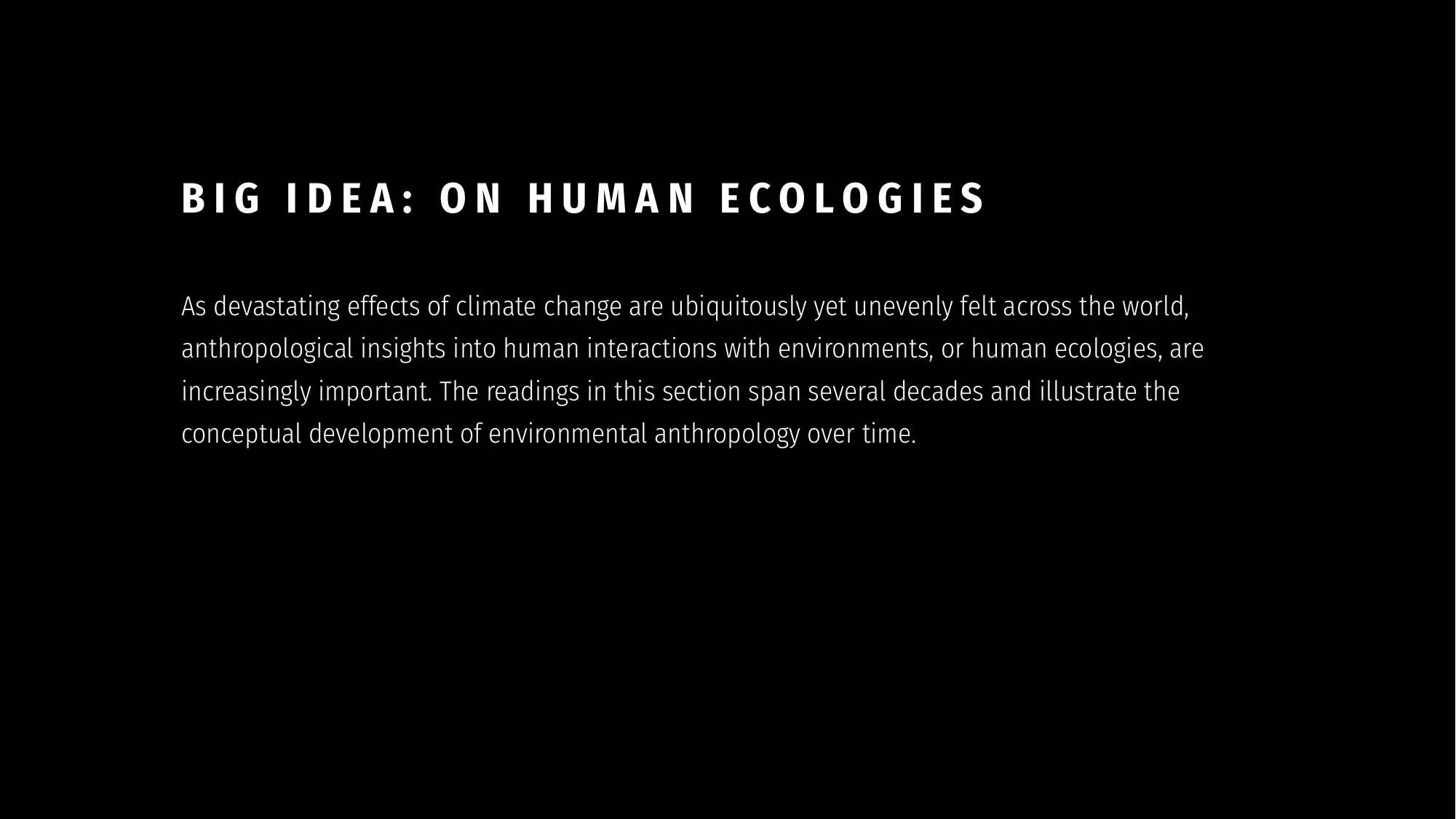

# Big idea: on human ecologies
As devastating effects of climate change are ubiquitously yet unevenly felt across the world, anthropological insights into human interactions with environments, or human ecologies, are increasingly important. The readings in this section span several decades and illustrate the conceptual development of environmental anthropology over time.